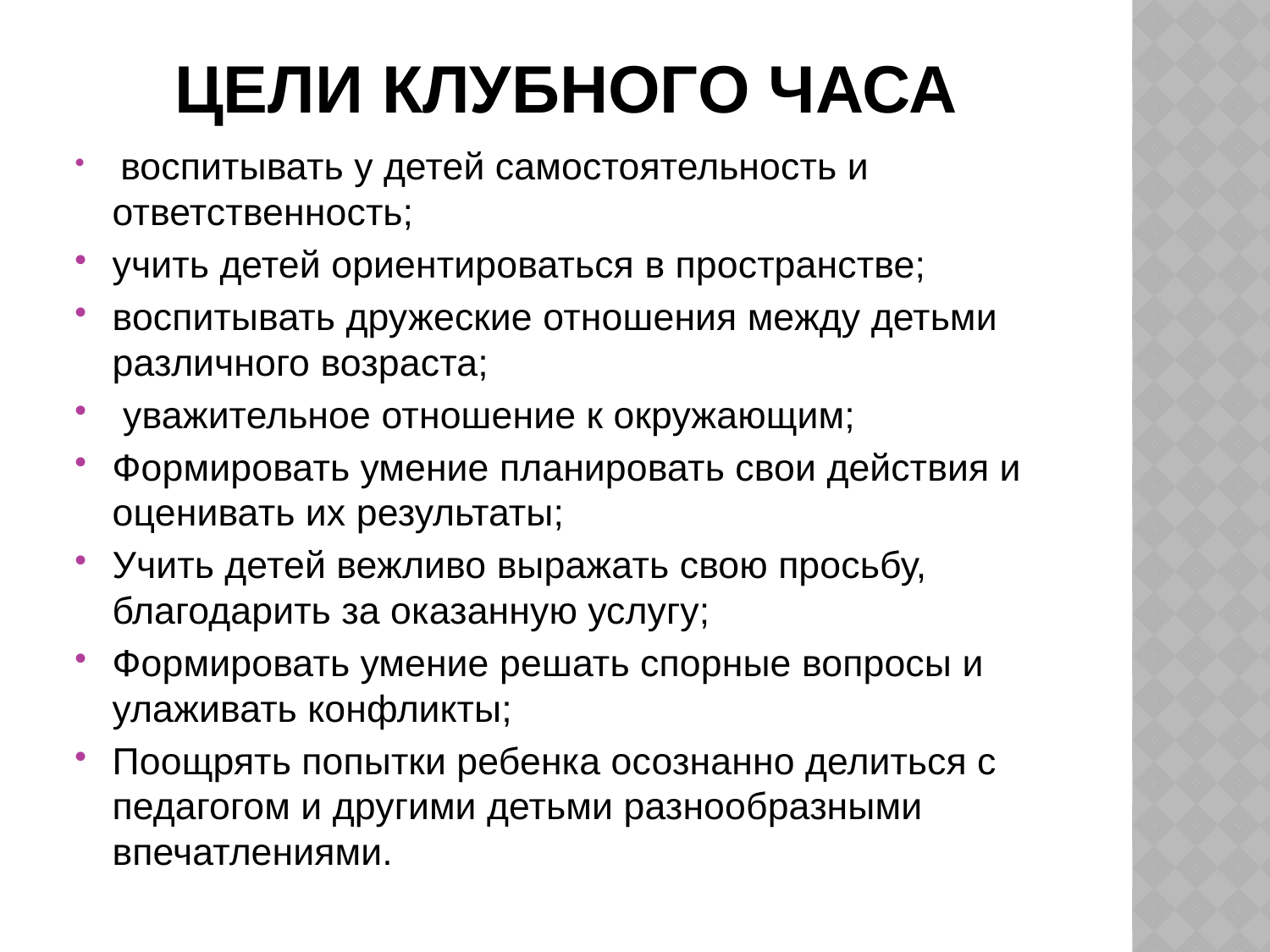

# Цели клубного часа
 воспитывать у детей самостоятельность и ответственность;
учить детей ориентироваться в пространстве;
воспитывать дружеские отношения между детьми различного возраста;
 уважительное отношение к окружающим;
Формировать умение планировать свои действия и оценивать их результаты;
Учить детей вежливо выражать свою просьбу, благодарить за оказанную услугу;
Формировать умение решать спорные вопросы и улаживать конфликты;
Поощрять попытки ребенка осознанно делиться с педагогом и другими детьми разнообразными впечатлениями.